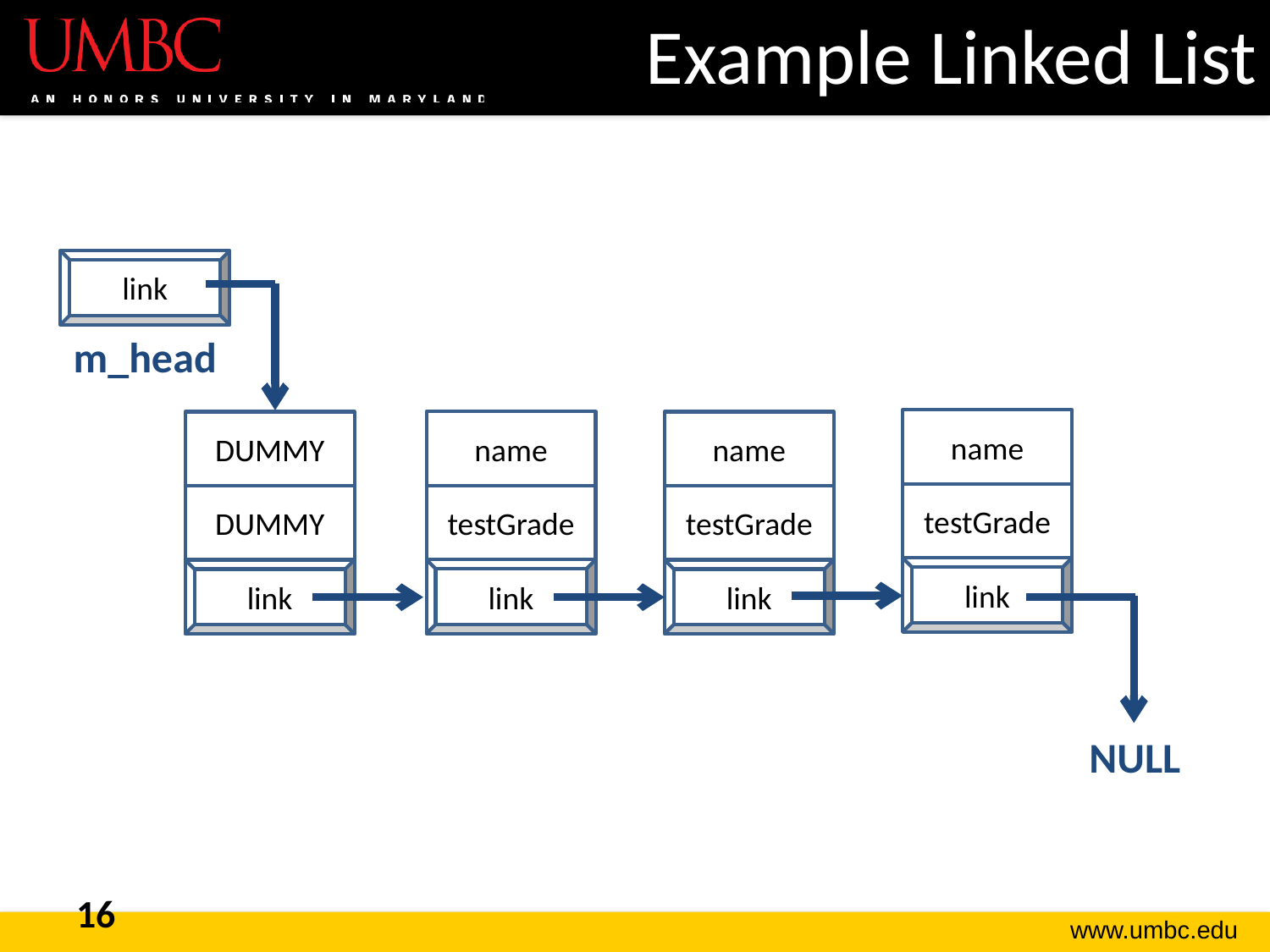

# Example Linked List
link
m_head
name
testGrade
link
name
testGrade
link
DUMMY
DUMMY
link
name
testGrade
link
NULL
16